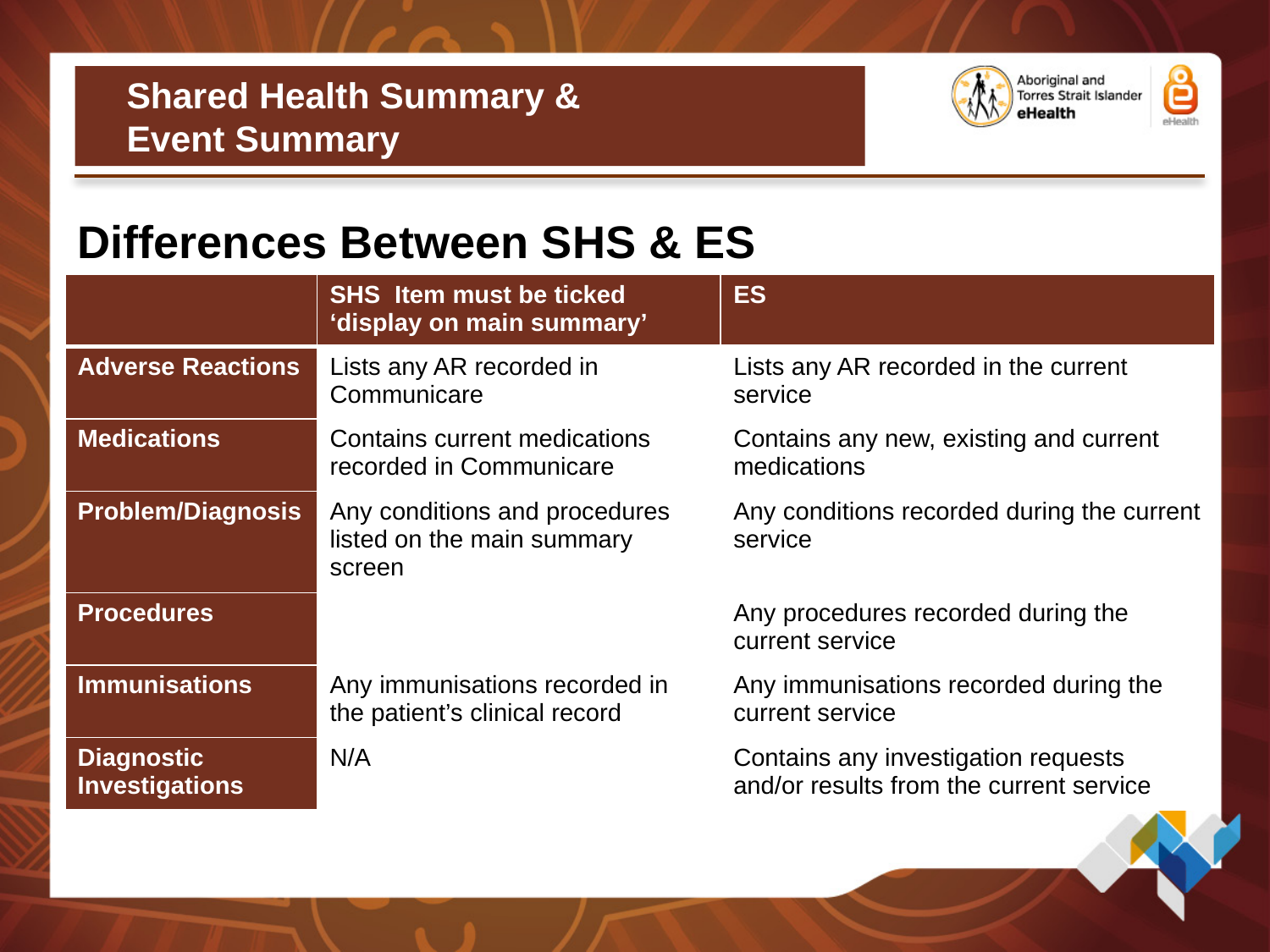

# Shared Health Summary & Event Summary
Differences Between SHS & ES
|  | SHS Item must be ticked ‘display on main summary’ | ES |
| --- | --- | --- |
| Adverse Reactions | Lists any AR recorded in Communicare | Lists any AR recorded in the current service |
| Medications | Contains current medications recorded in Communicare | Contains any new, existing and current medications |
| Problem/Diagnosis | Any conditions and procedures listed on the main summary screen | Any conditions recorded during the current service |
| Procedures |  | Any procedures recorded during the current service |
| Immunisations | Any immunisations recorded in the patient’s clinical record | Any immunisations recorded during the current service |
| Diagnostic Investigations | N/A | Contains any investigation requests and/or results from the current service |